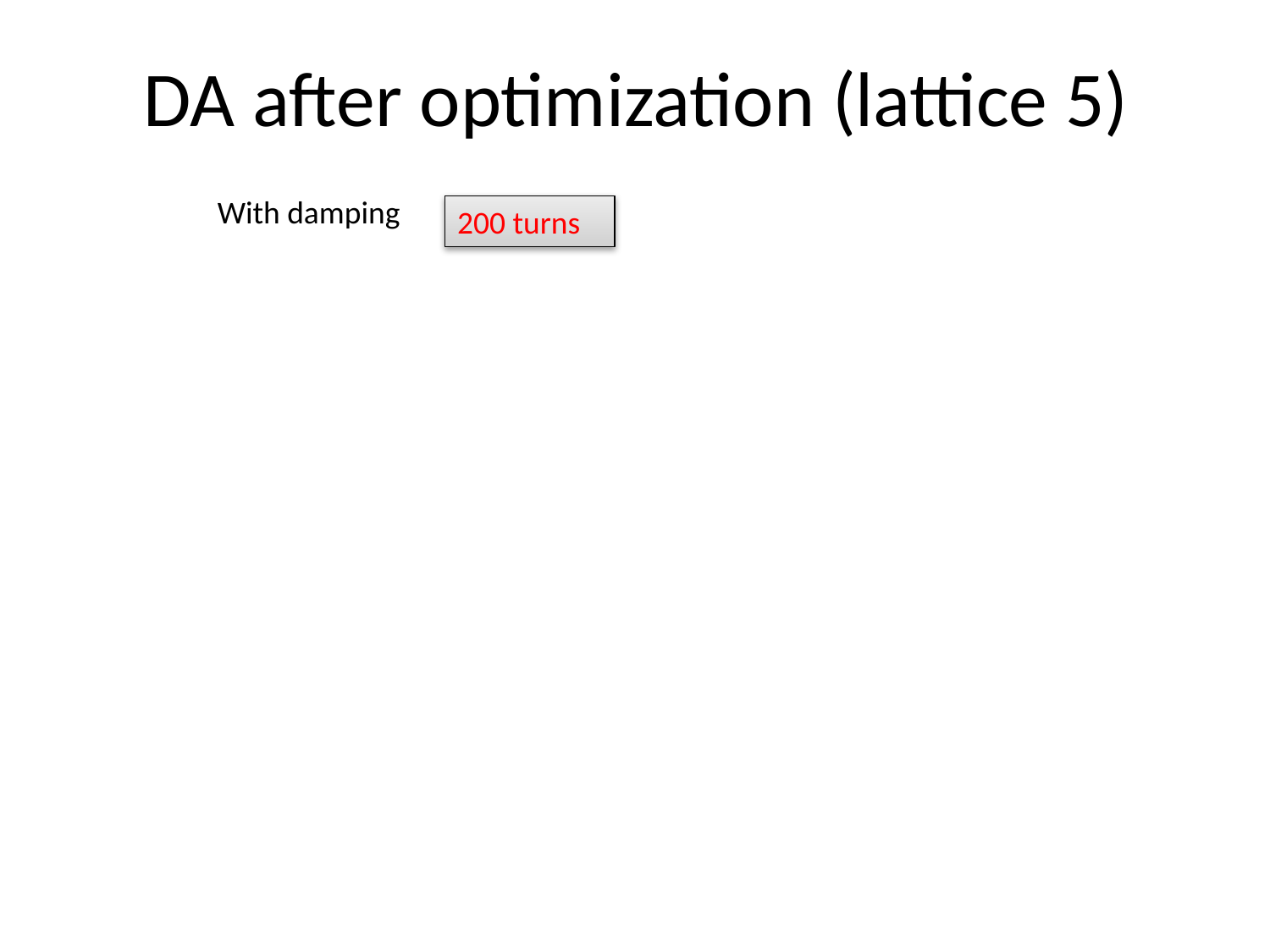

# DA after optimization (lattice 5)
With damping
200 turns